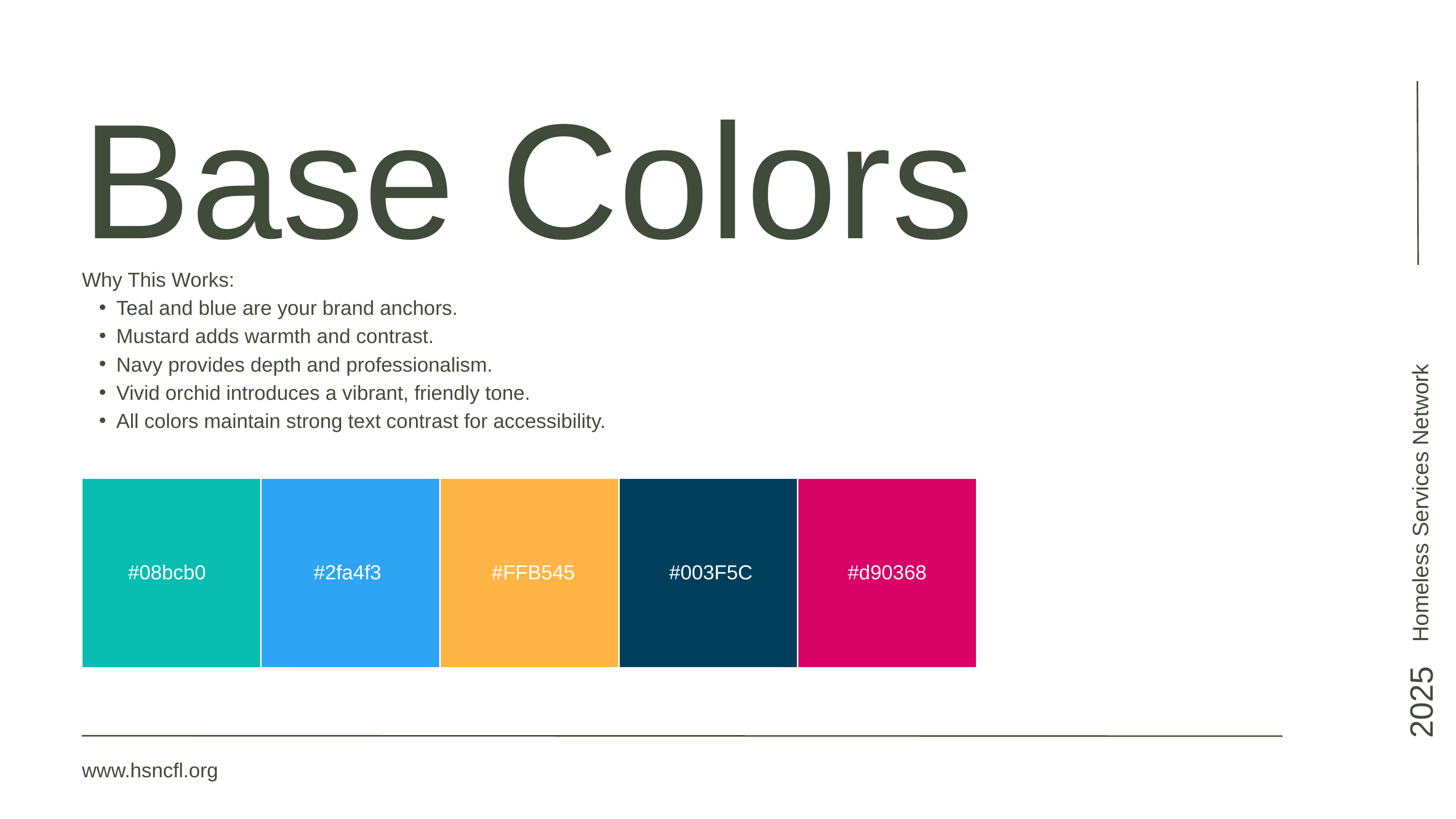

Base Colors

Why This Works:
Teal and blue are your brand anchors.
Mustard adds warmth and contrast.
Navy provides depth and professionalism.
Vivid orchid introduces a vibrant, friendly tone.
All colors maintain strong text contrast for accessibility.

Homeless Services Network

#08bcb0
#2fa4f3
#FFB545
#003F5C
#d90368
2025

www.hsncfl.org